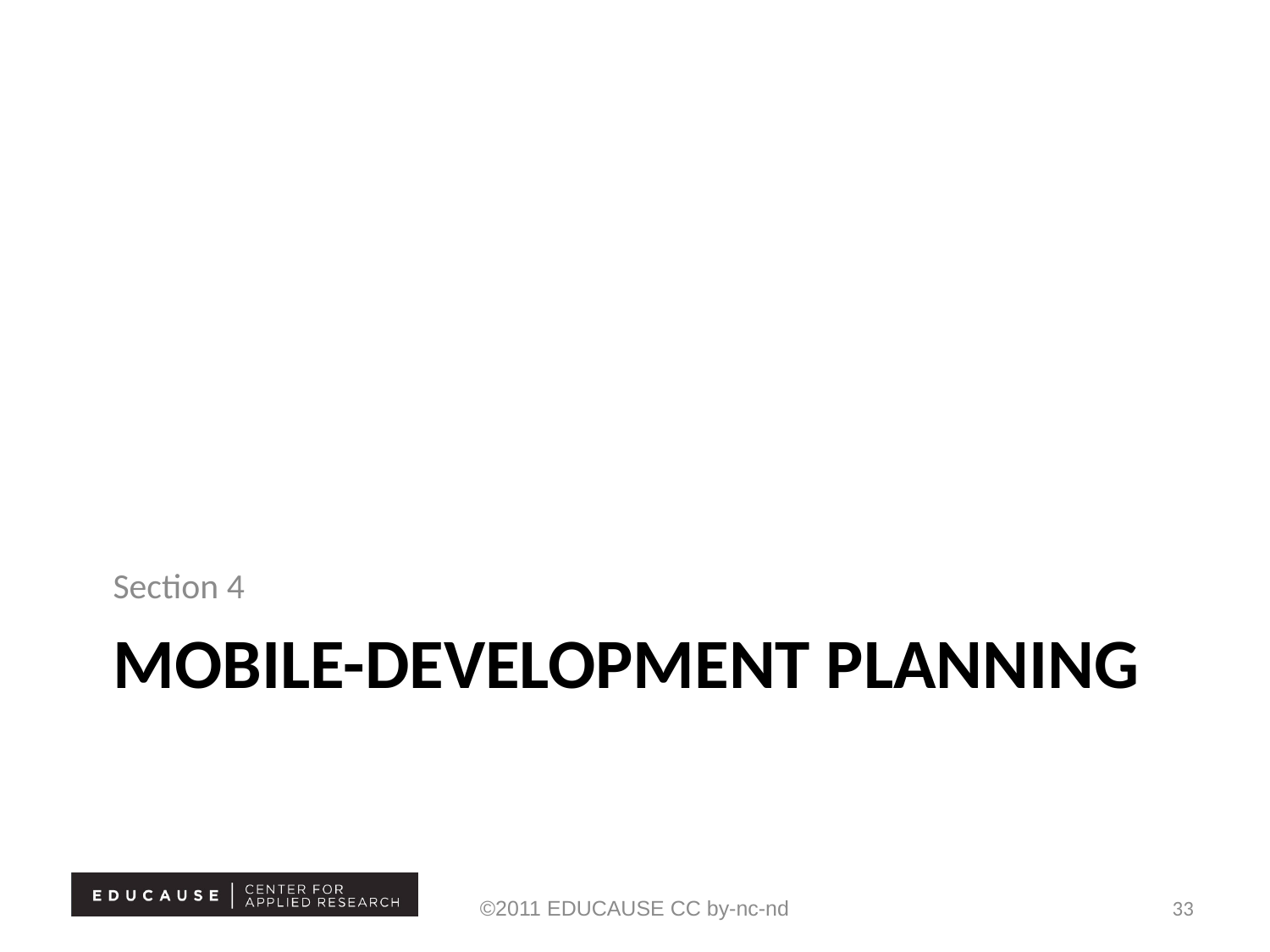

Section 4
# Mobile-Development Planning
©2011 EDUCAUSE CC by-nc-nd
33